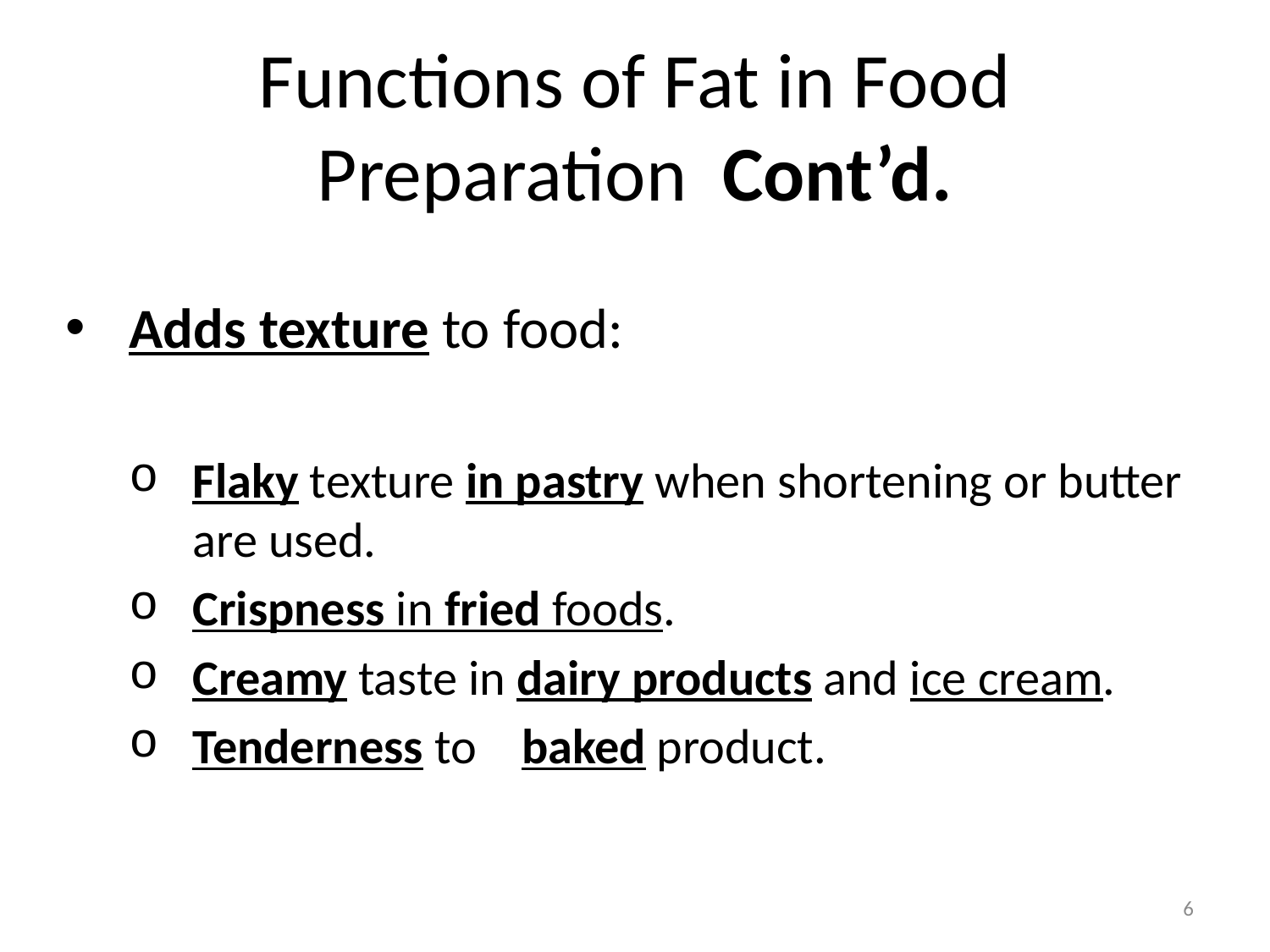

# Functions of Fat in Food Preparation  Cont’d.
Adds texture to food:

Flaky texture in pastry when shortening or butter are used.
Crispness in fried foods.
Creamy taste in dairy products and ice cream.
Tenderness to    baked product.

6